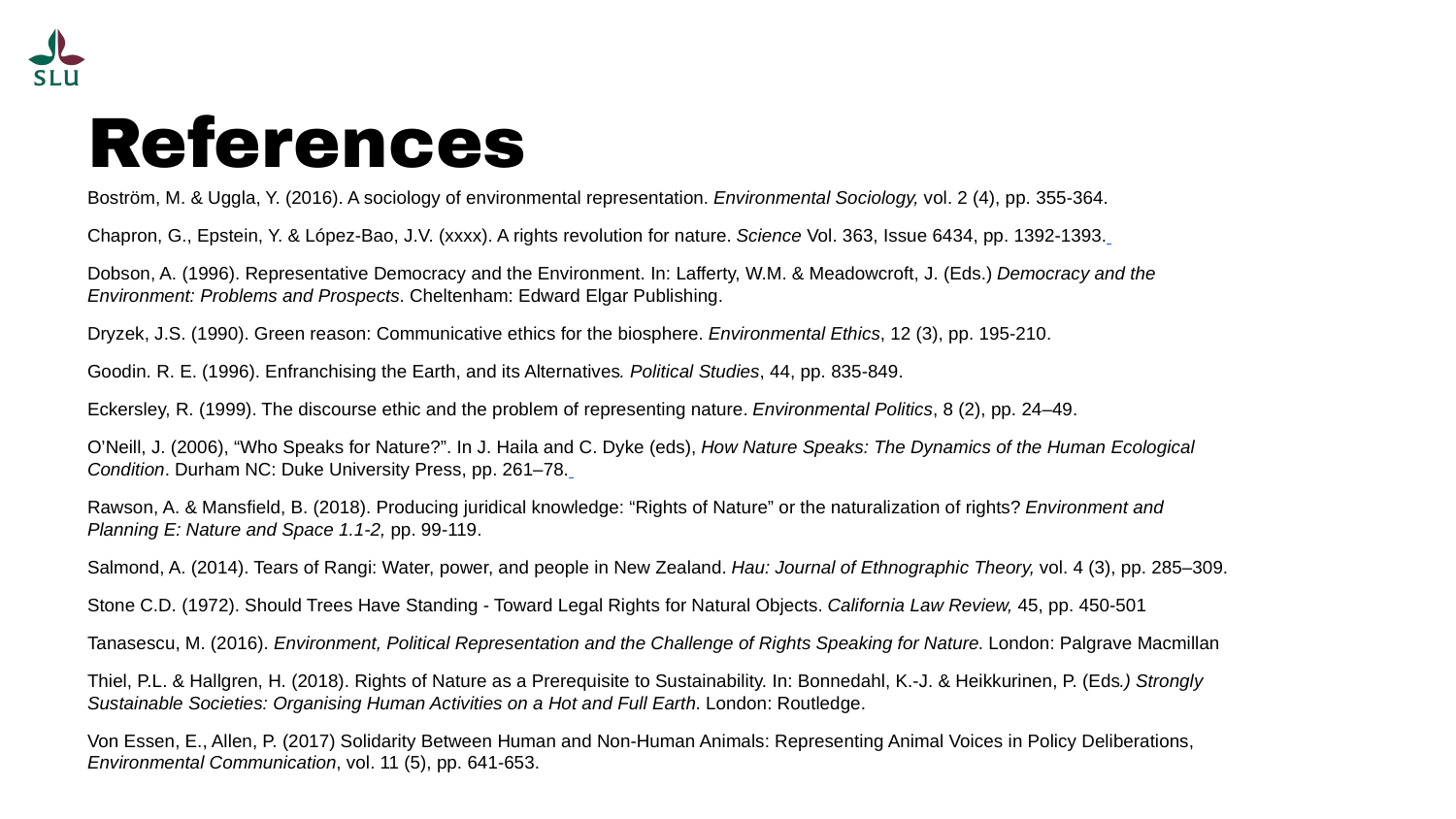

# References
Boström, M. & Uggla, Y. (2016). A sociology of environmental representation. Environmental Sociology, vol. 2 (4), pp. 355-364.
Chapron, G., Epstein, Y. & López-Bao, J.V. (xxxx). A rights revolution for nature. Science Vol. 363, Issue 6434, pp. 1392-1393.
Dobson, A. (1996). Representative Democracy and the Environment. In: Lafferty, W.M. & Meadowcroft, J. (Eds.) Democracy and the Environment: Problems and Prospects. Cheltenham: Edward Elgar Publishing.
Dryzek, J.S. (1990). Green reason: Communicative ethics for the biosphere. Environmental Ethics, 12 (3), pp. 195-210.
Goodin. R. E. (1996). Enfranchising the Earth, and its Alternatives. Political Studies, 44, pp. 835-849.
Eckersley, R. (1999). The discourse ethic and the problem of representing nature. Environmental Politics, 8 (2), pp. 24–49.
O’Neill, J. (2006), “Who Speaks for Nature?”. In J. Haila and C. Dyke (eds), How Nature Speaks: The Dynamics of the Human Ecological Condition. Durham NC: Duke University Press, pp. 261–78.
Rawson, A. & Mansfield, B. (2018). Producing juridical knowledge: “Rights of Nature” or the naturalization of rights? Environment and Planning E: Nature and Space 1.1-2, pp. 99-119.
Salmond, A. (2014). Tears of Rangi: Water, power, and people in New Zealand. Hau: Journal of Ethnographic Theory, vol. 4 (3), pp. 285–309.
Stone C.D. (1972). Should Trees Have Standing - Toward Legal Rights for Natural Objects. California Law Review, 45, pp. 450-501
Tanasescu, M. (2016). Environment, Political Representation and the Challenge of Rights Speaking for Nature. London: Palgrave Macmillan
Thiel, P.L. & Hallgren, H. (2018). Rights of Nature as a Prerequisite to Sustainability. In: Bonnedahl, K.-J. & Heikkurinen, P. (Eds.) Strongly Sustainable Societies: Organising Human Activities on a Hot and Full Earth. London: Routledge.
Von Essen, E., Allen, P. (2017) Solidarity Between Human and Non-Human Animals: Representing Animal Voices in Policy Deliberations, Environmental Communication, vol. 11 (5), pp. 641-653.